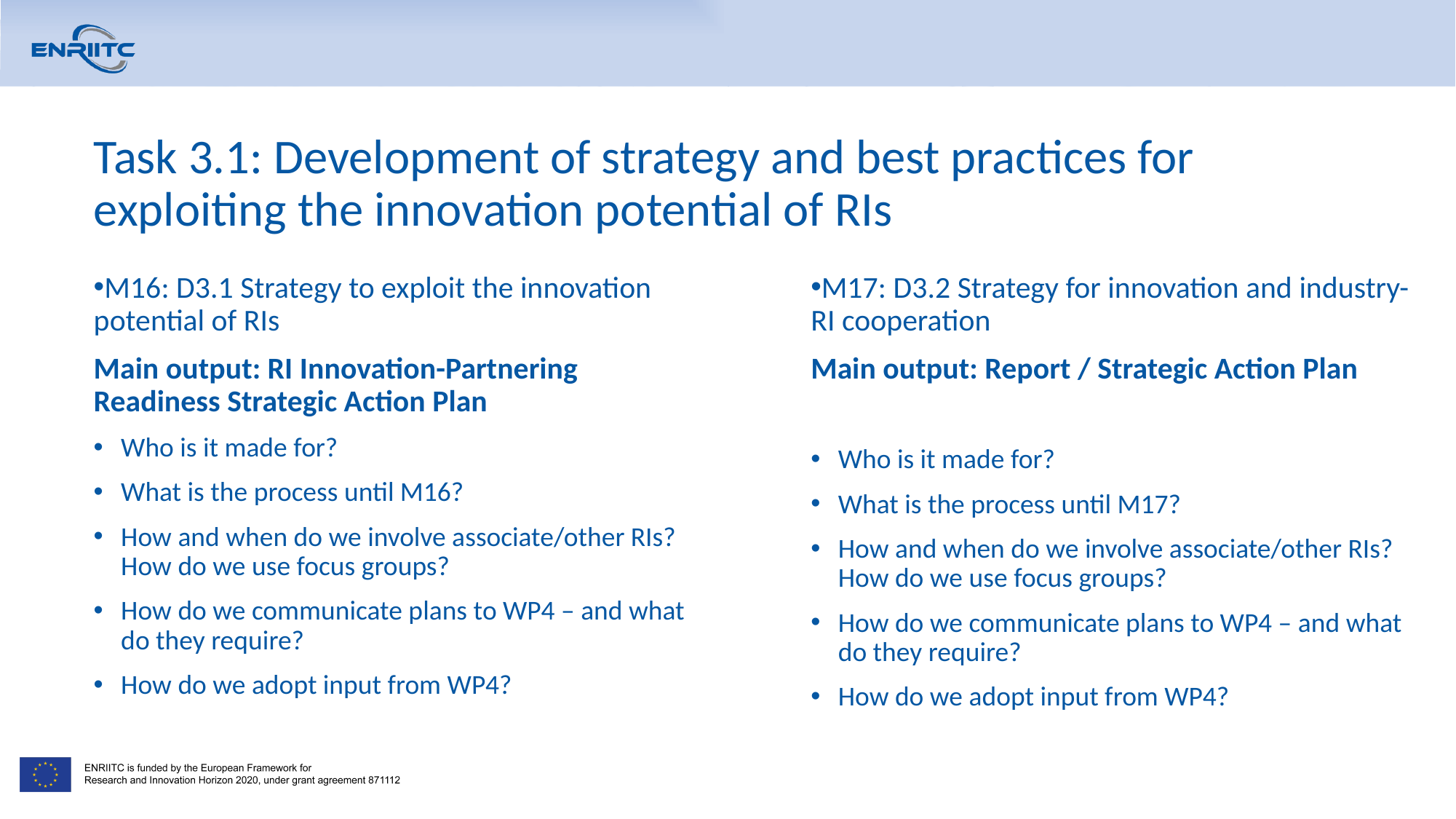

# Task 3.1: Development of strategy and best practices for exploiting the innovation potential of RIs
M16: D3.1 Strategy to exploit the innovation potential of RIs
Main output: RI Innovation-Partnering Readiness Strategic Action Plan
Who is it made for?
What is the process until M16?
How and when do we involve associate/other RIs? How do we use focus groups?
How do we communicate plans to WP4 – and what do they require?
How do we adopt input from WP4?
M17: D3.2 Strategy for innovation and industry-RI cooperation
Main output: Report / Strategic Action Plan

Who is it made for?
What is the process until M17?
How and when do we involve associate/other RIs? How do we use focus groups?
How do we communicate plans to WP4 – and what do they require?
How do we adopt input from WP4?